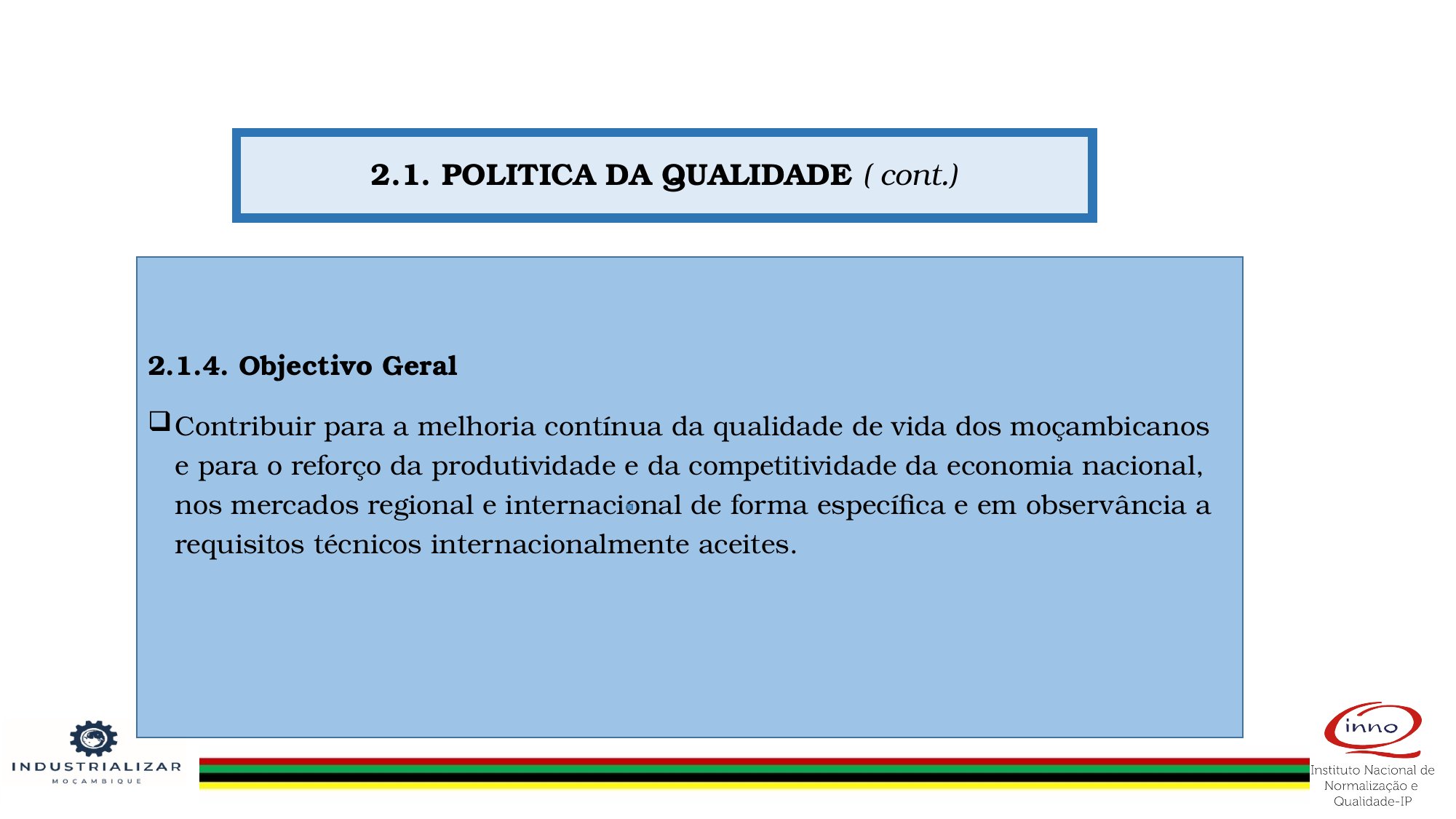

# 2.1. POLITICA DA QUALIDADE ( cont.)

2.1.4. Objectivo Geral
Contribuir para a melhoria contínua da qualidade de vida dos moçambicanos e para o reforço da produtividade e da competitividade da economia nacional, nos mercados regional e internacional de forma específica e em observância a requisitos técnicos internacionalmente aceites.

9